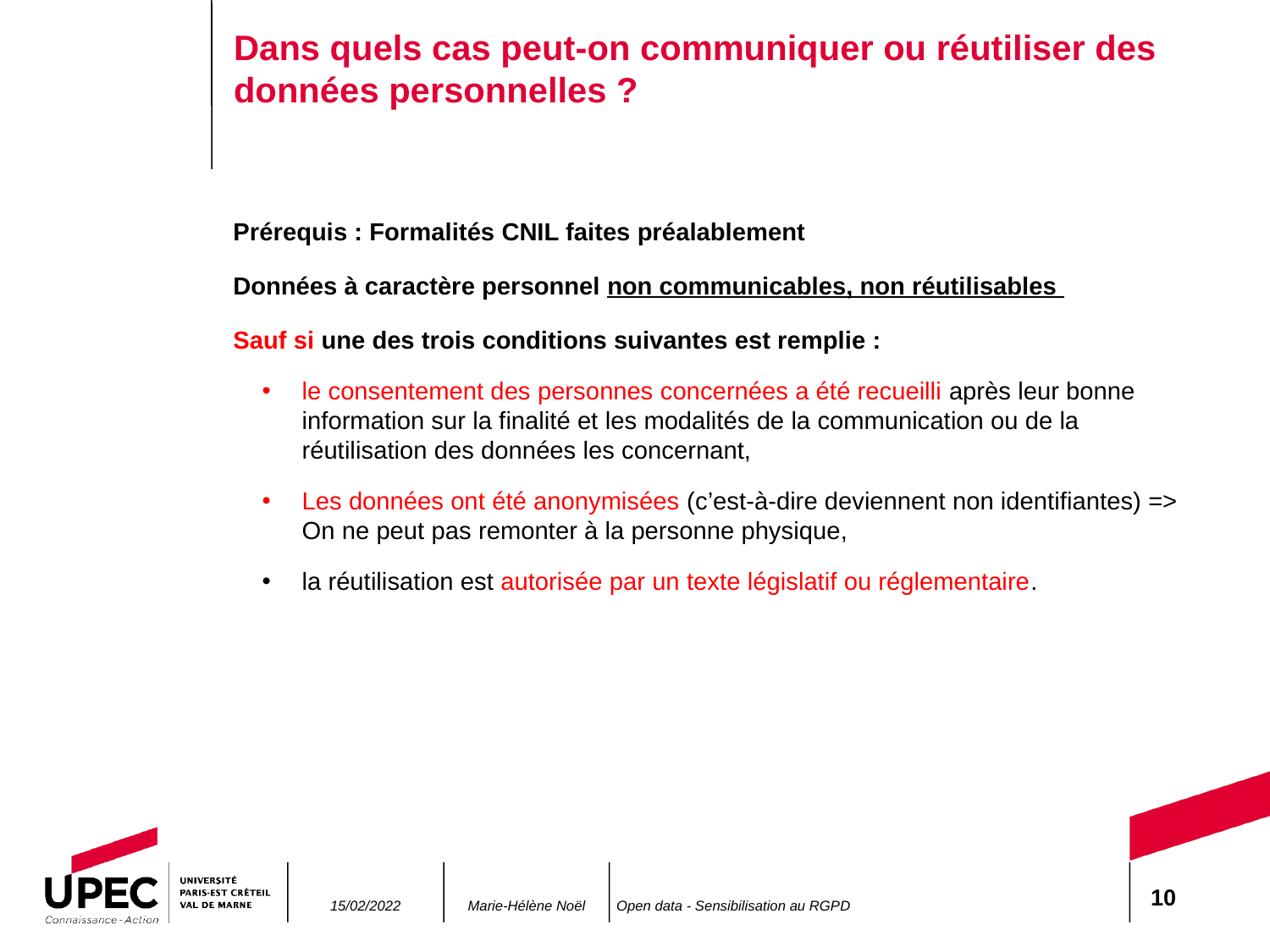

# Dans quels cas peut-on communiquer ou réutiliser des données personnelles ?
Prérequis : Formalités CNIL faites préalablement
Données à caractère personnel non communicables, non réutilisables
Sauf si une des trois conditions suivantes est remplie :
le consentement des personnes concernées a été recueilli après leur bonne information sur la finalité et les modalités de la communication ou de la réutilisation des données les concernant,
Les données ont été anonymisées (c’est-à-dire deviennent non identifiantes) => On ne peut pas remonter à la personne physique,
la réutilisation est autorisée par un texte législatif ou réglementaire.

10
15/02/2022
Open data - Sensibilisation au RGPD